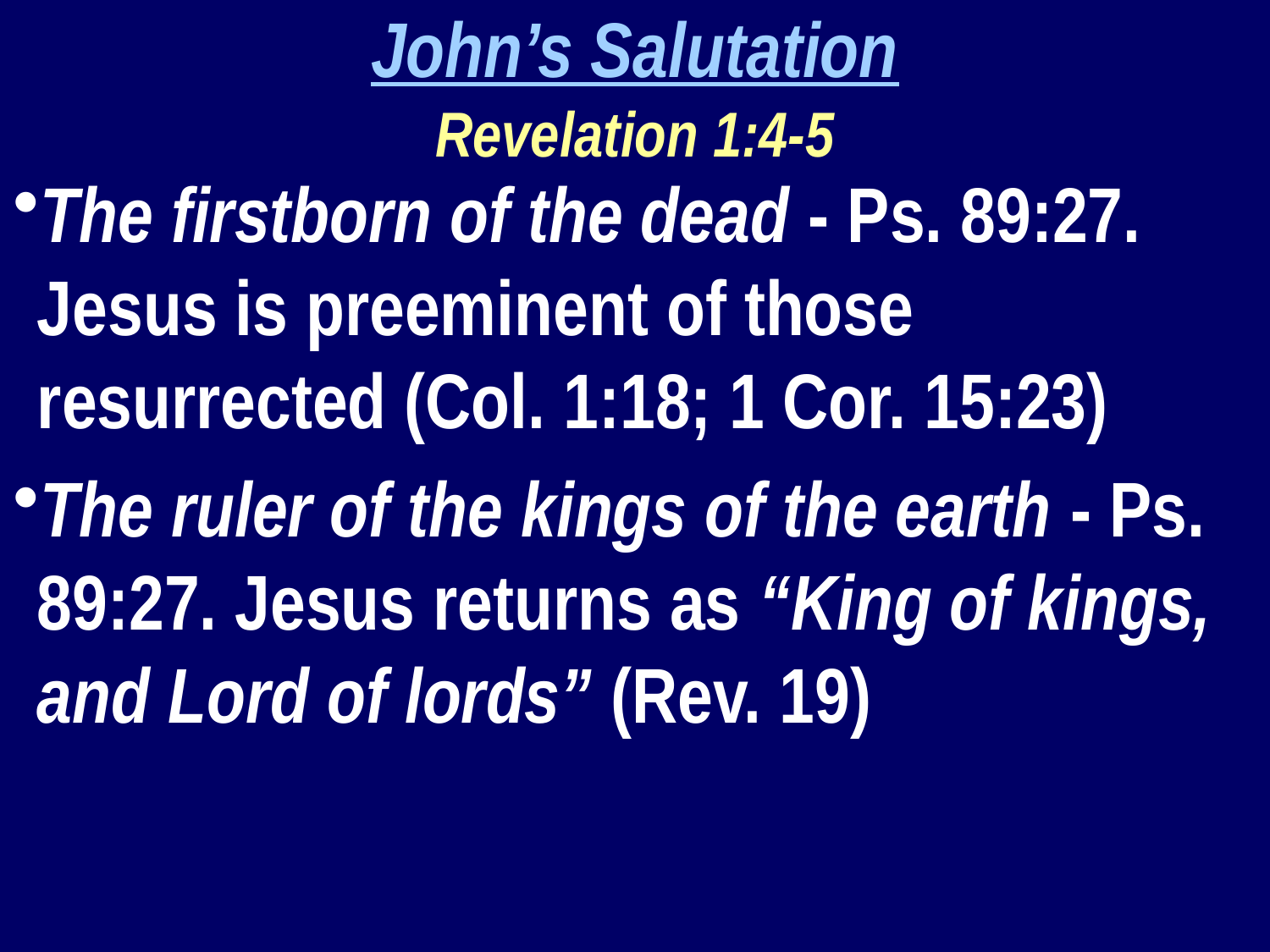

John’s Salutation
Revelation 1:4-5
The firstborn of the dead - Ps. 89:27. Jesus is preeminent of those resurrected (Col. 1:18; 1 Cor. 15:23)
The ruler of the kings of the earth - Ps. 89:27. Jesus returns as “King of kings, and Lord of lords” (Rev. 19)